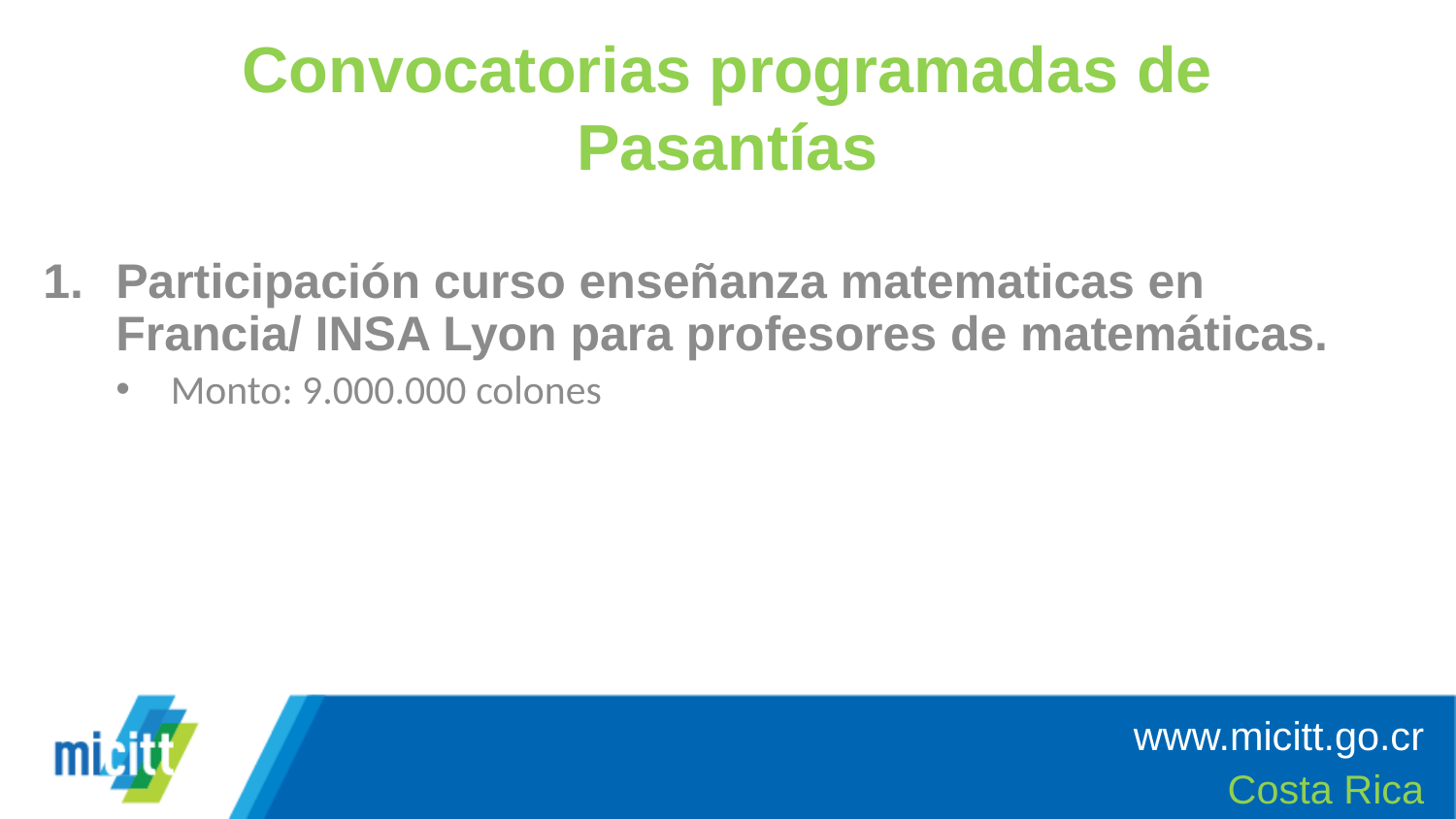

# Convocatorias programadas de Pasantías
Participación curso enseñanza matematicas en Francia/ INSA Lyon para profesores de matemáticas.
Monto: 9.000.000 colones